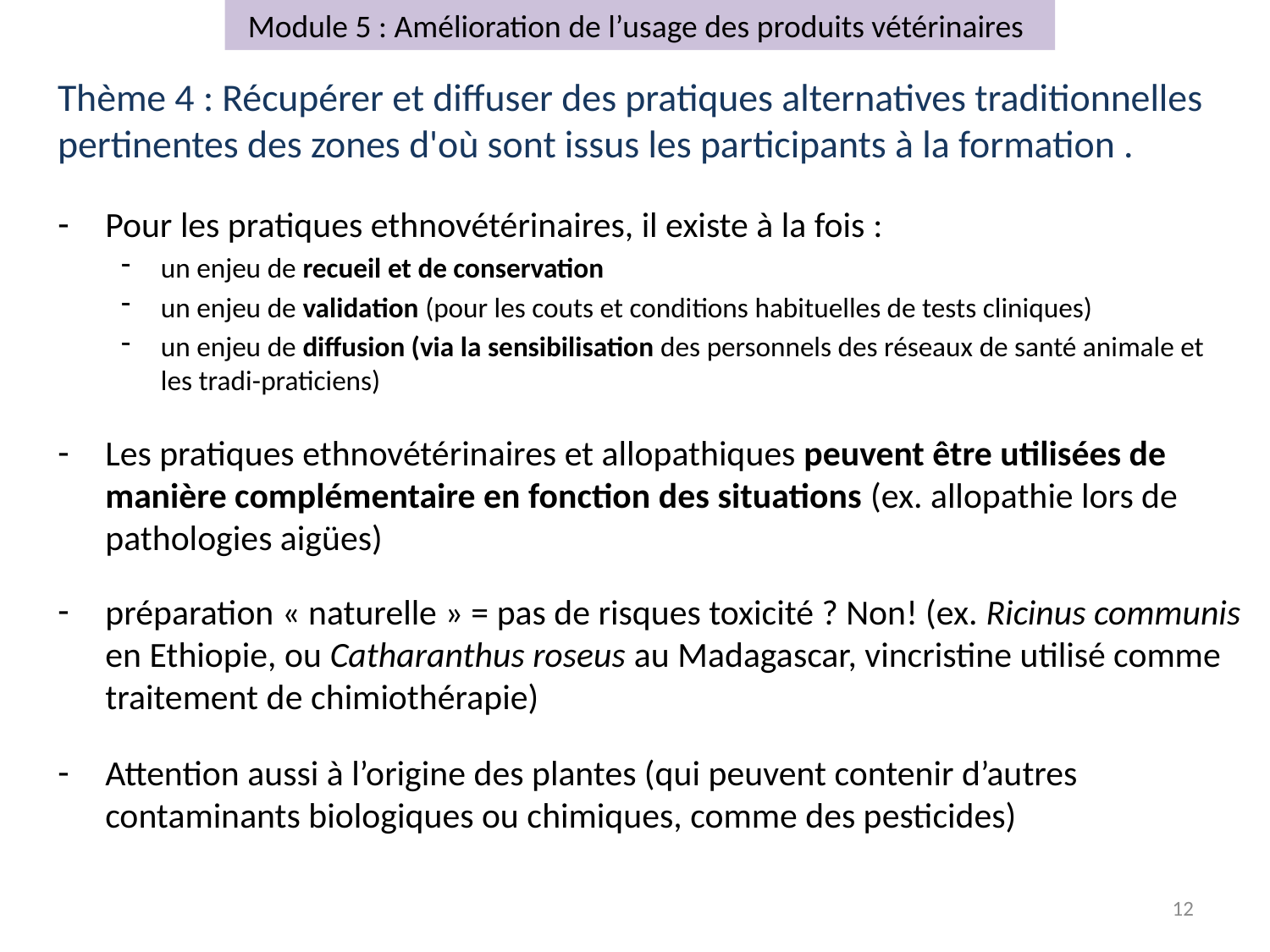

Module 5 : Amélioration de l’usage des produits vétérinaires
Thème 4 : Récupérer et diffuser des pratiques alternatives traditionnelles pertinentes des zones d'où sont issus les participants à la formation .

Pour les pratiques ethnovétérinaires, il existe à la fois :
un enjeu de recueil et de conservation
un enjeu de validation (pour les couts et conditions habituelles de tests cliniques)
un enjeu de diffusion (via la sensibilisation des personnels des réseaux de santé animale et les tradi-praticiens)

Les pratiques ethnovétérinaires et allopathiques peuvent être utilisées de manière complémentaire en fonction des situations (ex. allopathie lors de pathologies aigües)

préparation « naturelle » = pas de risques toxicité ? Non! (ex. Ricinus communis en Ethiopie, ou Catharanthus roseus au Madagascar, vincristine utilisé comme traitement de chimiothérapie)

Attention aussi à l’origine des plantes (qui peuvent contenir d’autres contaminants biologiques ou chimiques, comme des pesticides)

12